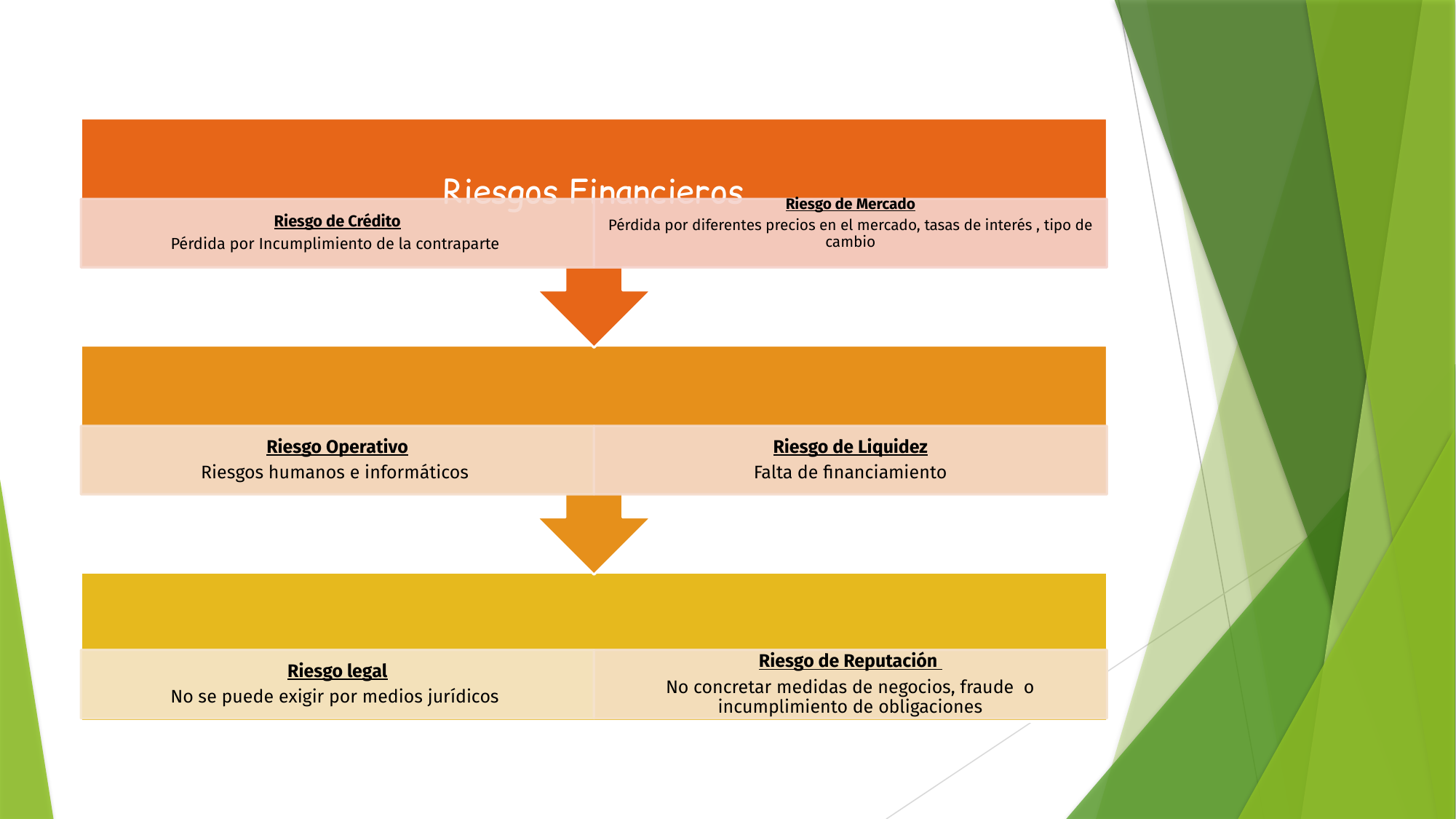

Riesgo legal
No se puede exigir por medios jurídicos
Riesgo de Reputación
No concretar medidas de negocios, fraude  o incumplimiento de obligaciones

Riesgo Operativo
Riesgos humanos e informáticos
Riesgo de Liquidez
Falta de financiamiento
Riesgos Financieros
Riesgo de Crédito
Pérdida por Incumplimiento de la contraparte
Riesgo de Mercado
Pérdida por diferentes precios en el mercado, tasas de interés , tipo de cambio